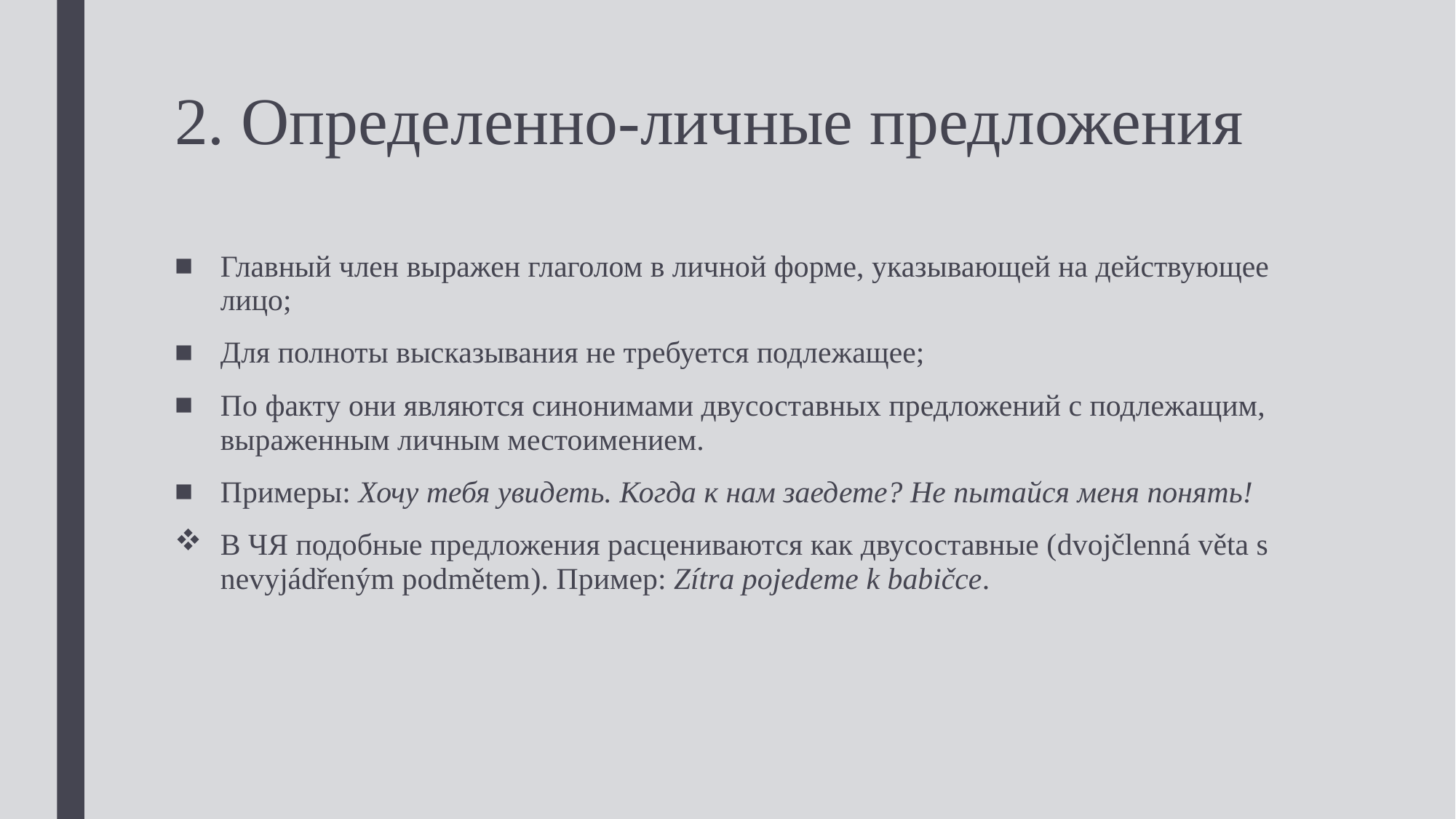

# 2. Определенно-личные предложения
Главный член выражен глаголом в личной форме, указывающей на действующее лицо;
Для полноты высказывания не требуется подлежащее;
По факту они являются синонимами двусоставных предложений с подлежащим, выраженным личным местоимением.
Примеры: Хочу тебя увидеть. Когда к нам заедете? Не пытайся меня понять!
В ЧЯ подобные предложения расцениваются как двусоставные (dvojčlenná věta s nevyjádřeným podmětem). Пример: Zítra pojedeme k babičce.